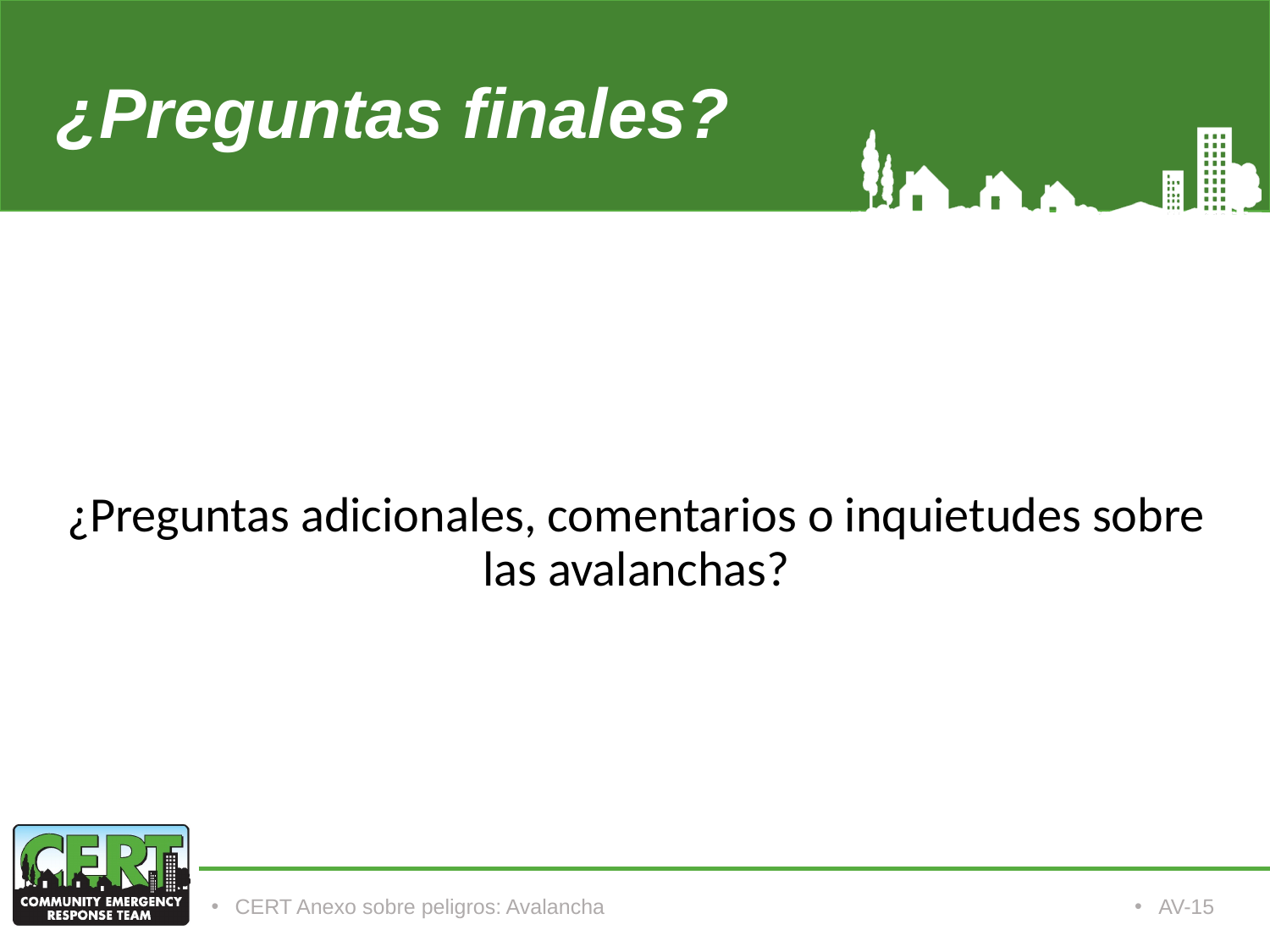

# ¿Preguntas finales?
¿Preguntas adicionales, comentarios o inquietudes sobre las avalanchas?
CERT Anexo sobre peligros: Avalancha
AV-15